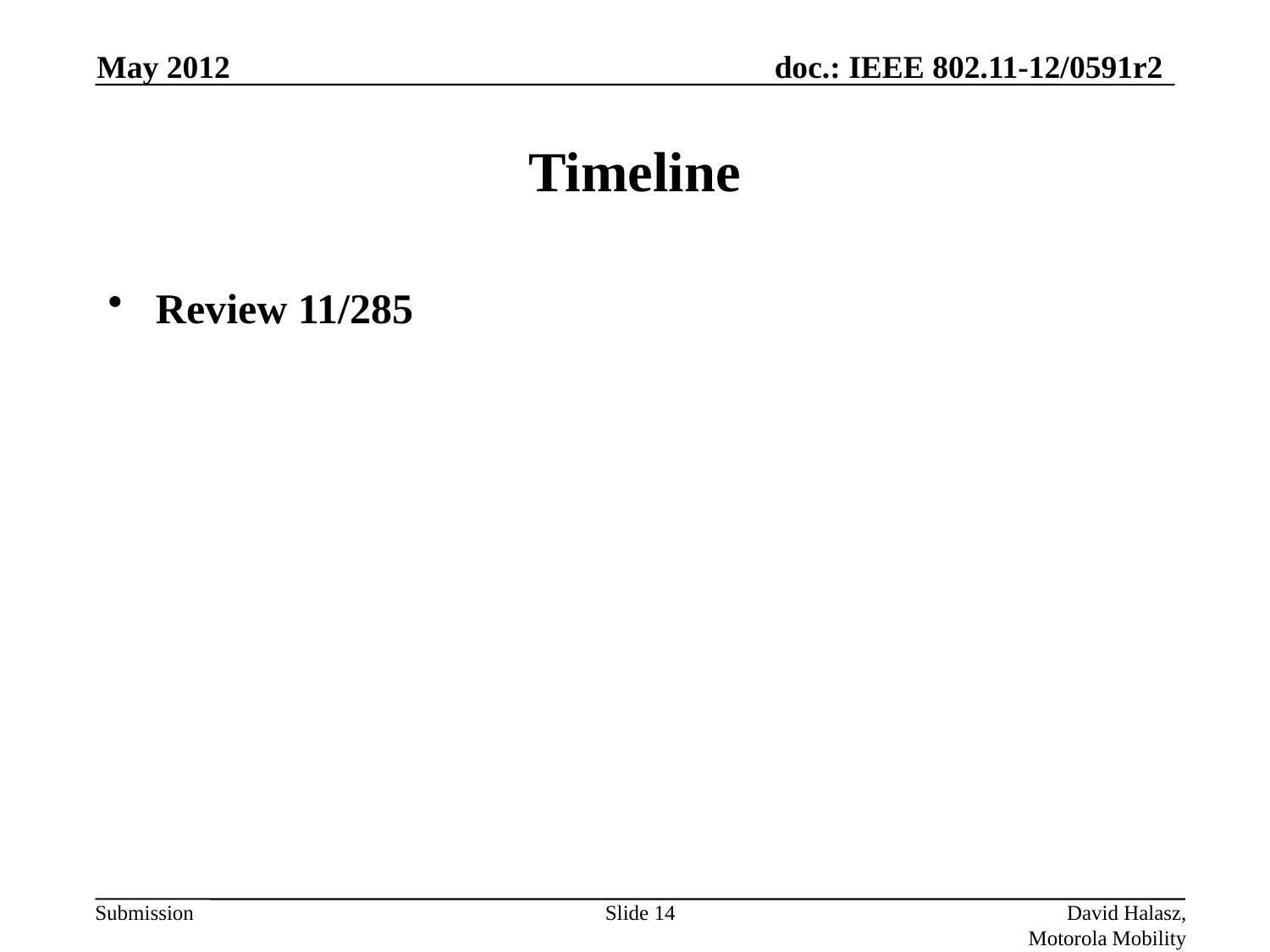

May 2012
# Timeline
Review 11/285

Slide 14
David Halasz, Motorola Mobility